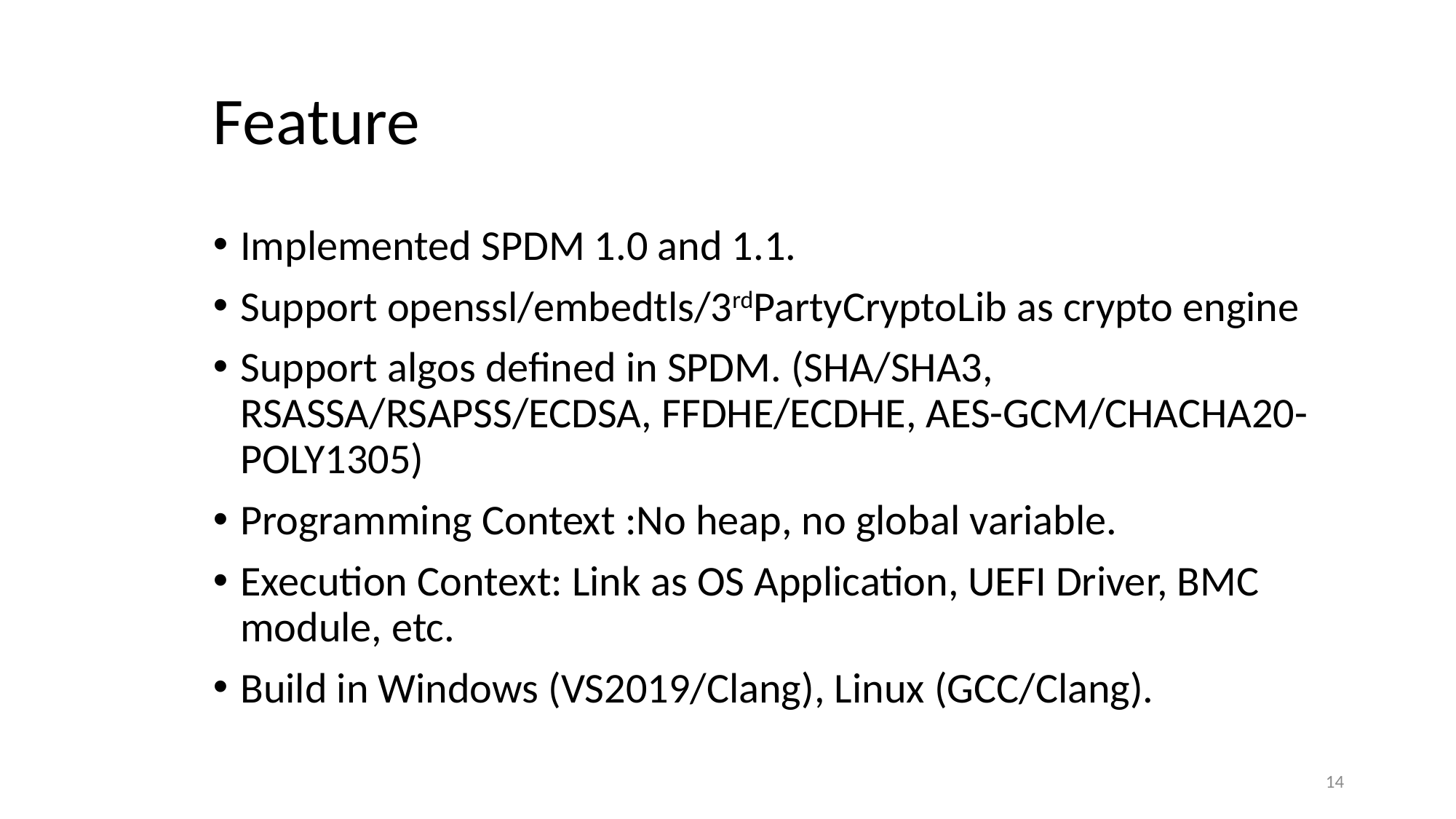

# Feature
Implemented SPDM 1.0 and 1.1.
Support openssl/embedtls/3rdPartyCryptoLib as crypto engine
Support algos defined in SPDM. (SHA/SHA3, RSASSA/RSAPSS/ECDSA, FFDHE/ECDHE, AES-GCM/CHACHA20-POLY1305)
Programming Context :No heap, no global variable.
Execution Context: Link as OS Application, UEFI Driver, BMC module, etc.
Build in Windows (VS2019/Clang), Linux (GCC/Clang).
14